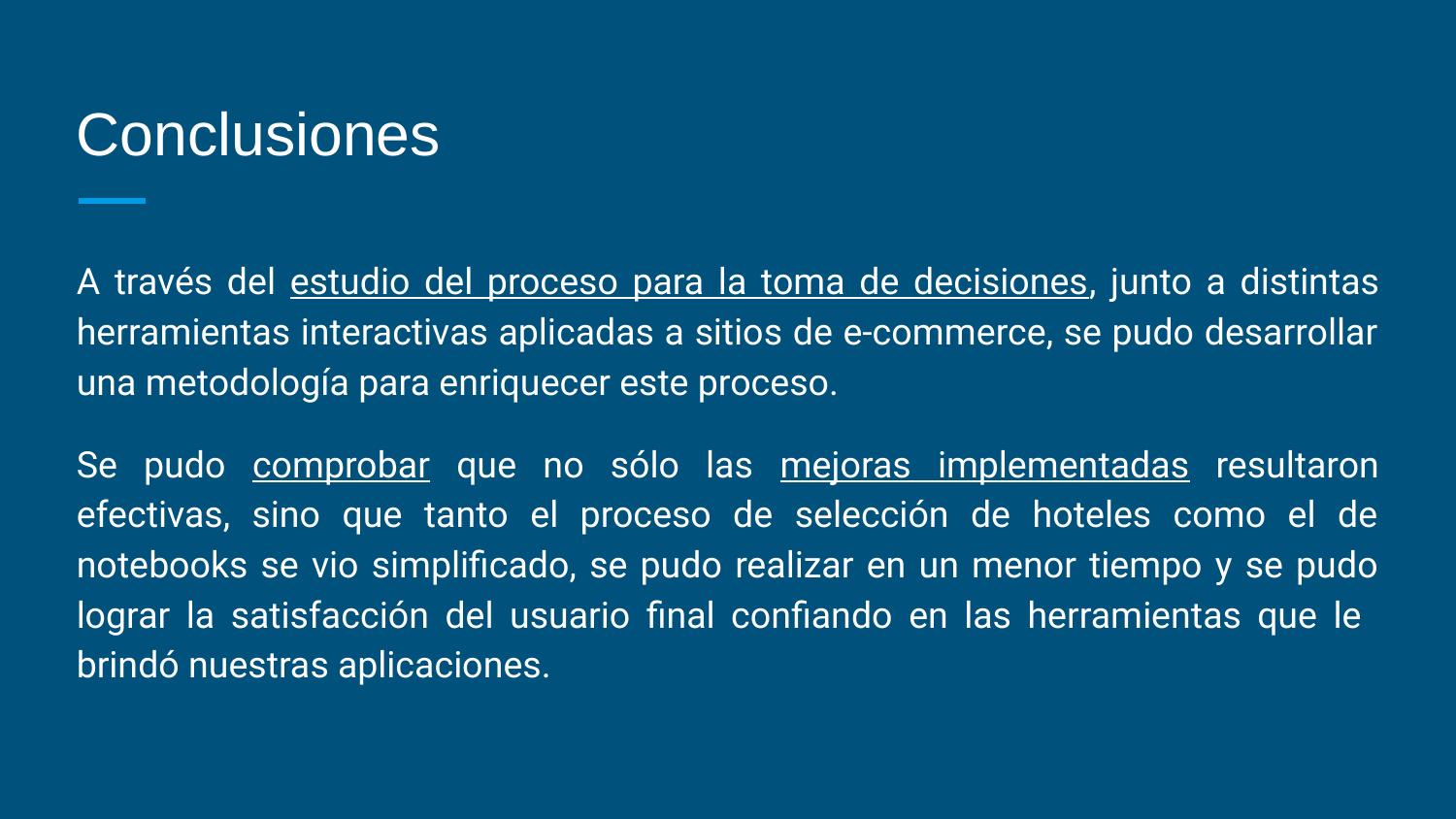

# Conclusiones
A través del estudio del proceso para la toma de decisiones, junto a distintas herramientas interactivas aplicadas a sitios de e-commerce, se pudo desarrollar una metodología para enriquecer este proceso.
Se pudo comprobar que no sólo las mejoras implementadas resultaron efectivas, sino que tanto el proceso de selección de hoteles como el de notebooks se vio simplificado, se pudo realizar en un menor tiempo y se pudo lograr la satisfacción del usuario final confiando en las herramientas que le  brindó nuestras aplicaciones.